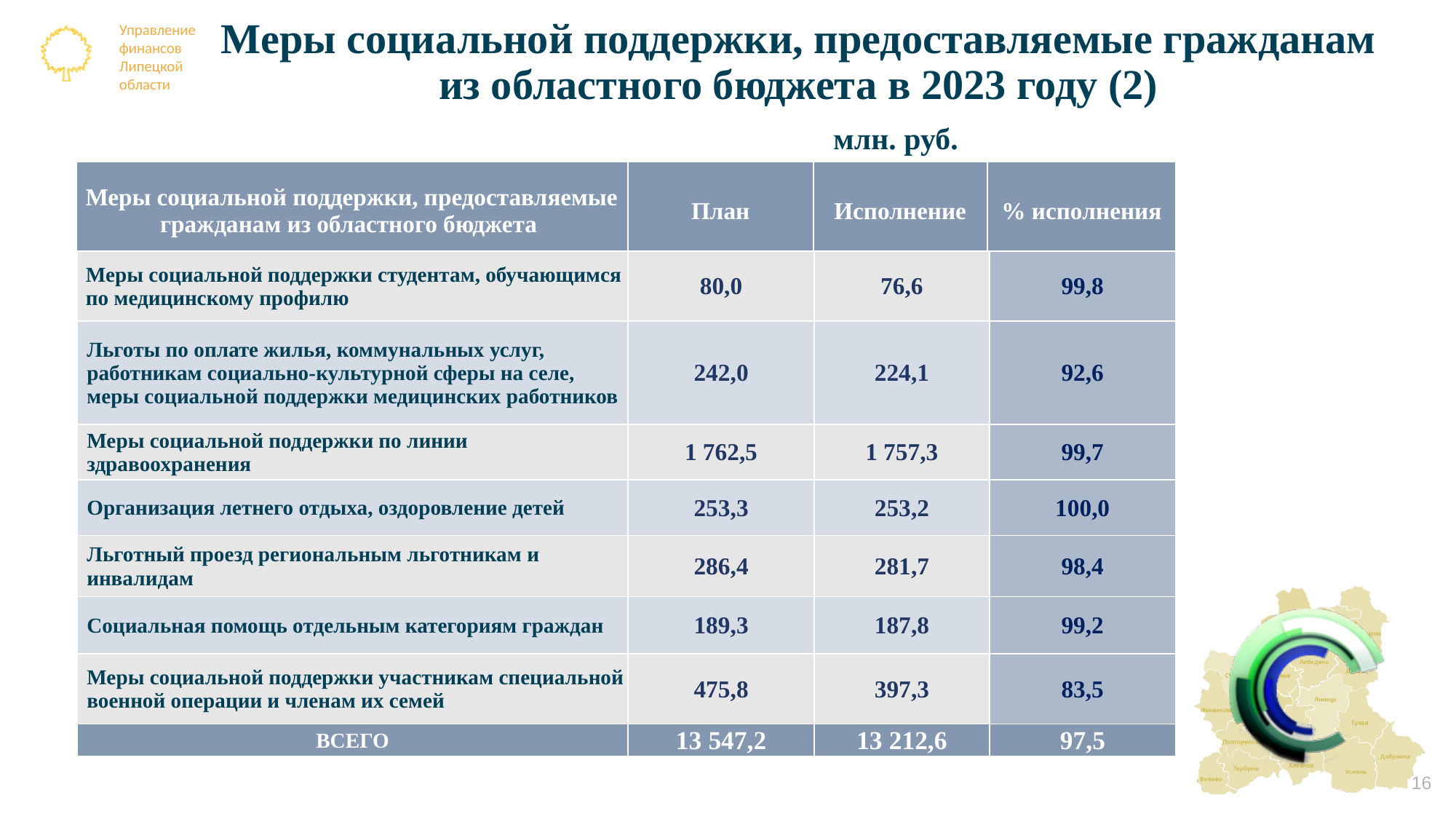

# Меры социальной поддержки, предоставляемые гражданам из областного бюджета в 2023 году (2)
млн. руб.
| Меры социальной поддержки, предоставляемые гражданам из областного бюджета | План | Исполнение | % исполнения |
| --- | --- | --- | --- |
| Меры социальной поддержки студентам, обучающимся по медицинскому профилю | 80,0 | 76,6 | 99,8 |
| --- | --- | --- | --- |
| Льготы по оплате жилья, коммунальных услуг, работникам социально-культурной сферы на селе, меры социальной поддержки медицинских работников | 242,0 | 224,1 | 92,6 |
| Меры социальной поддержки по линии здравоохранения | 1 762,5 | 1 757,3 | 99,7 |
| Организация летнего отдыха, оздоровление детей | 253,3 | 253,2 | 100,0 |
| Льготный проезд региональным льготникам и инвалидам | 286,4 | 281,7 | 98,4 |
| Социальная помощь отдельным категориям граждан | 189,3 | 187,8 | 99,2 |
| Меры социальной поддержки участникам специальной военной операции и членам их семей | 475,8 | 397,3 | 83,5 |
| ВСЕГО | 13 547,2 | 13 212,6 | 97,5 |
16